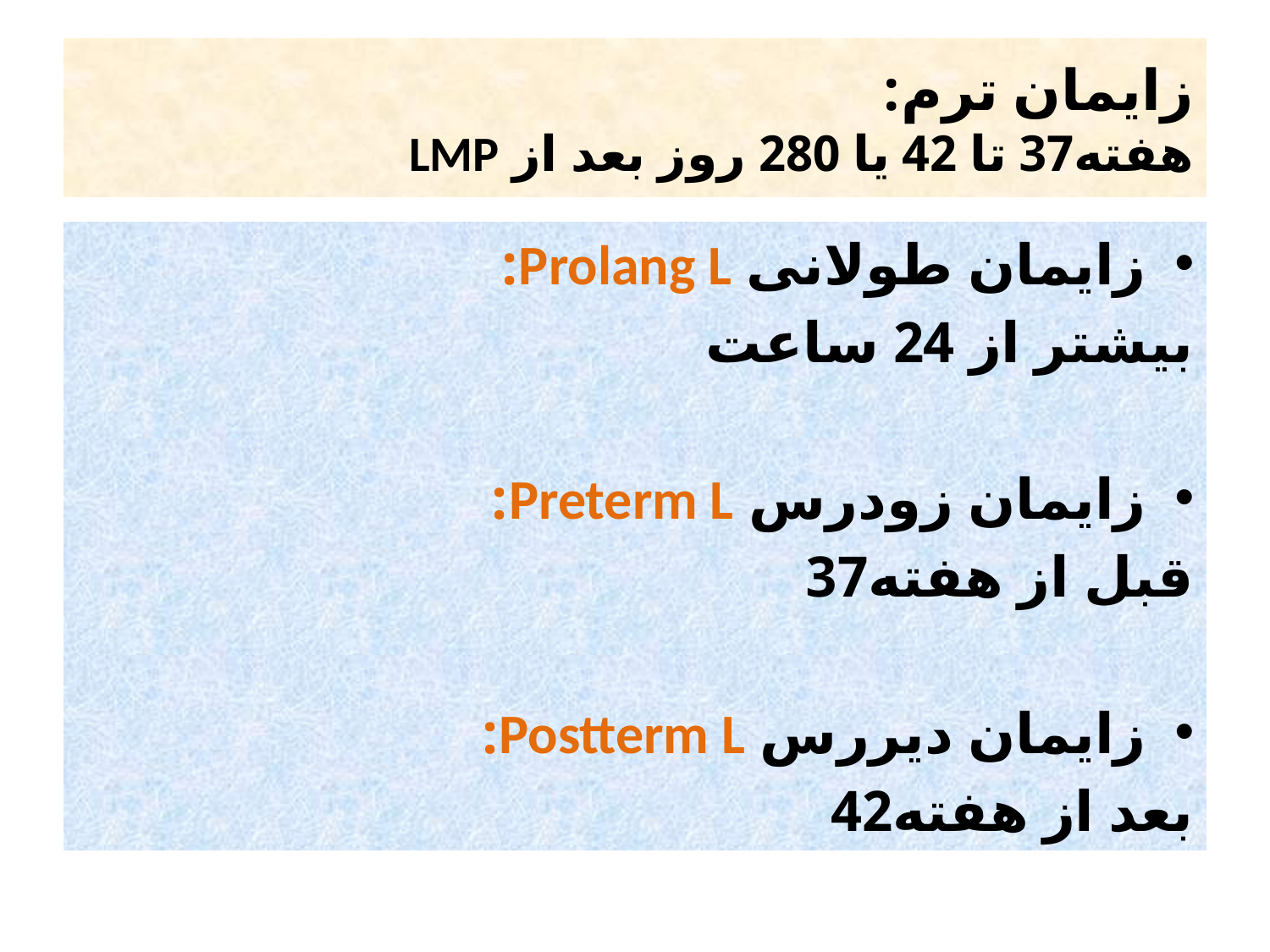

# زایمان ترم: هفته37 تا 42 یا 280 روز بعد از LMP
زایمان طولانی Prolang L:
بیشتر از 24 ساعت

زایمان زودرس Preterm L:
قبل از هفته37

زایمان دیررس Postterm L:
بعد از هفته42